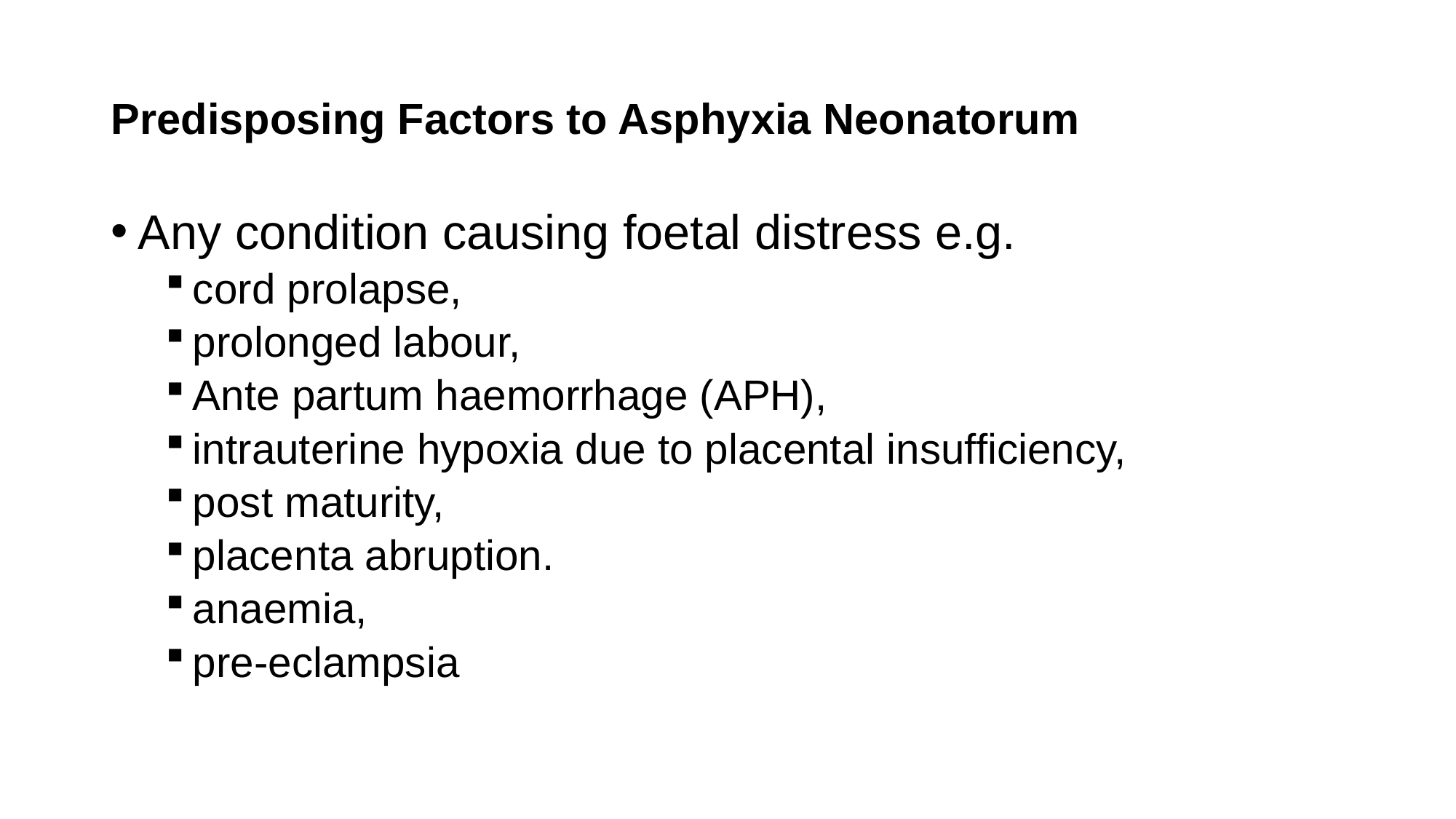

# Predisposing Factors to Asphyxia Neonatorum
Any condition causing foetal distress e.g.
cord prolapse,
prolonged labour,
Ante partum haemorrhage (APH),
intrauterine hypoxia due to placental insufficiency,
post maturity,
placenta abruption.
anaemia,
pre-eclampsia